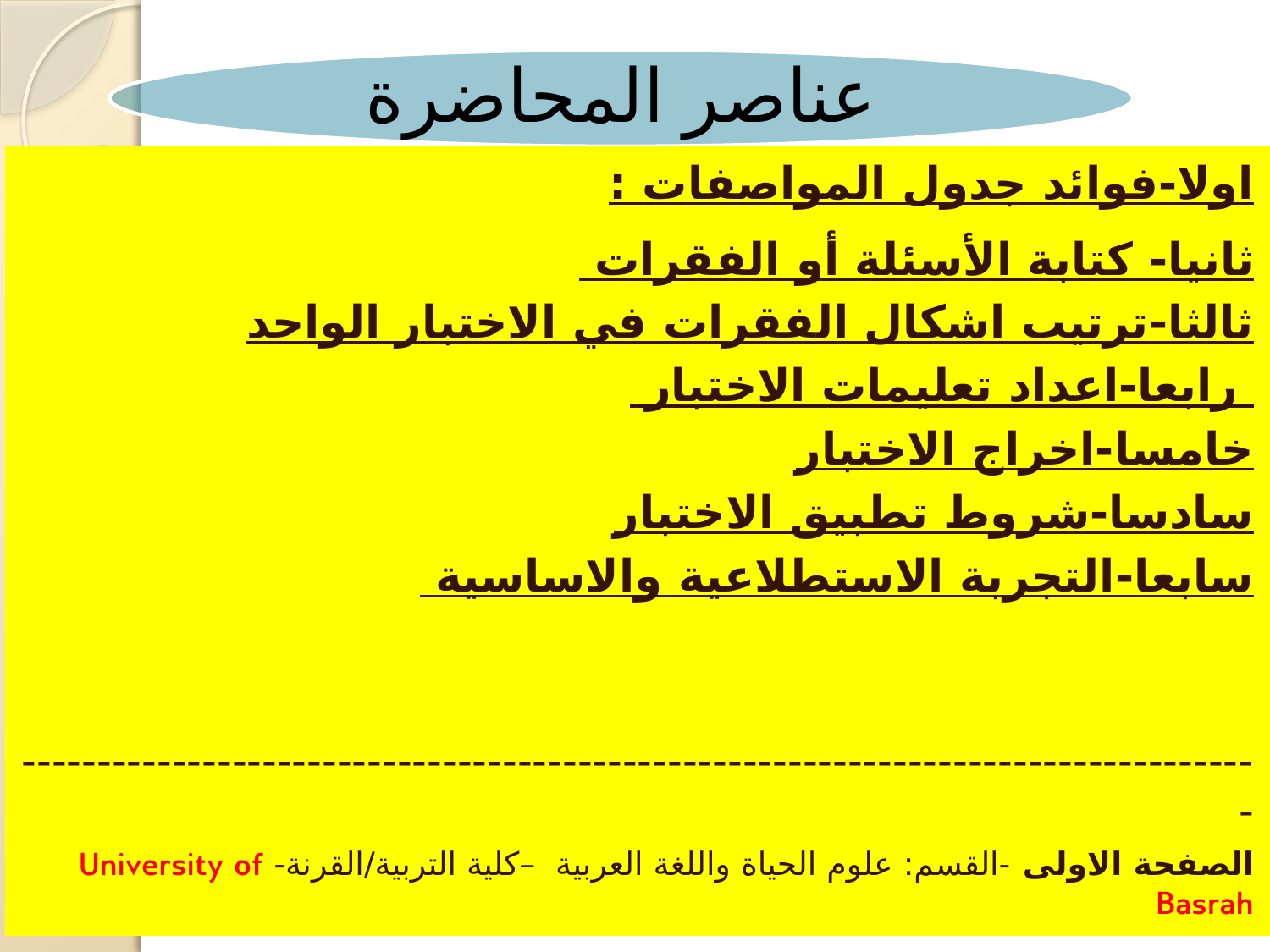

عناصر المحاضرة
اولا-فوائد جدول المواصفات :
ثانيا- كتابة الأسئلة أو الفقرات
ثالثا-ترتيب اشكال الفقرات في الاختبار الواحد
 رابعا-اعداد تعليمات الاختبار
خامسا-اخراج الاختبار
سادسا-شروط تطبيق الاختبار
سابعا-التجربة الاستطلاعية والاساسية

-----------------------------------------------------------------------------------
الصفحة الاولى -القسم: علوم الحياة واللغة العربية  –كلية التربية/القرنة- University of Basrah